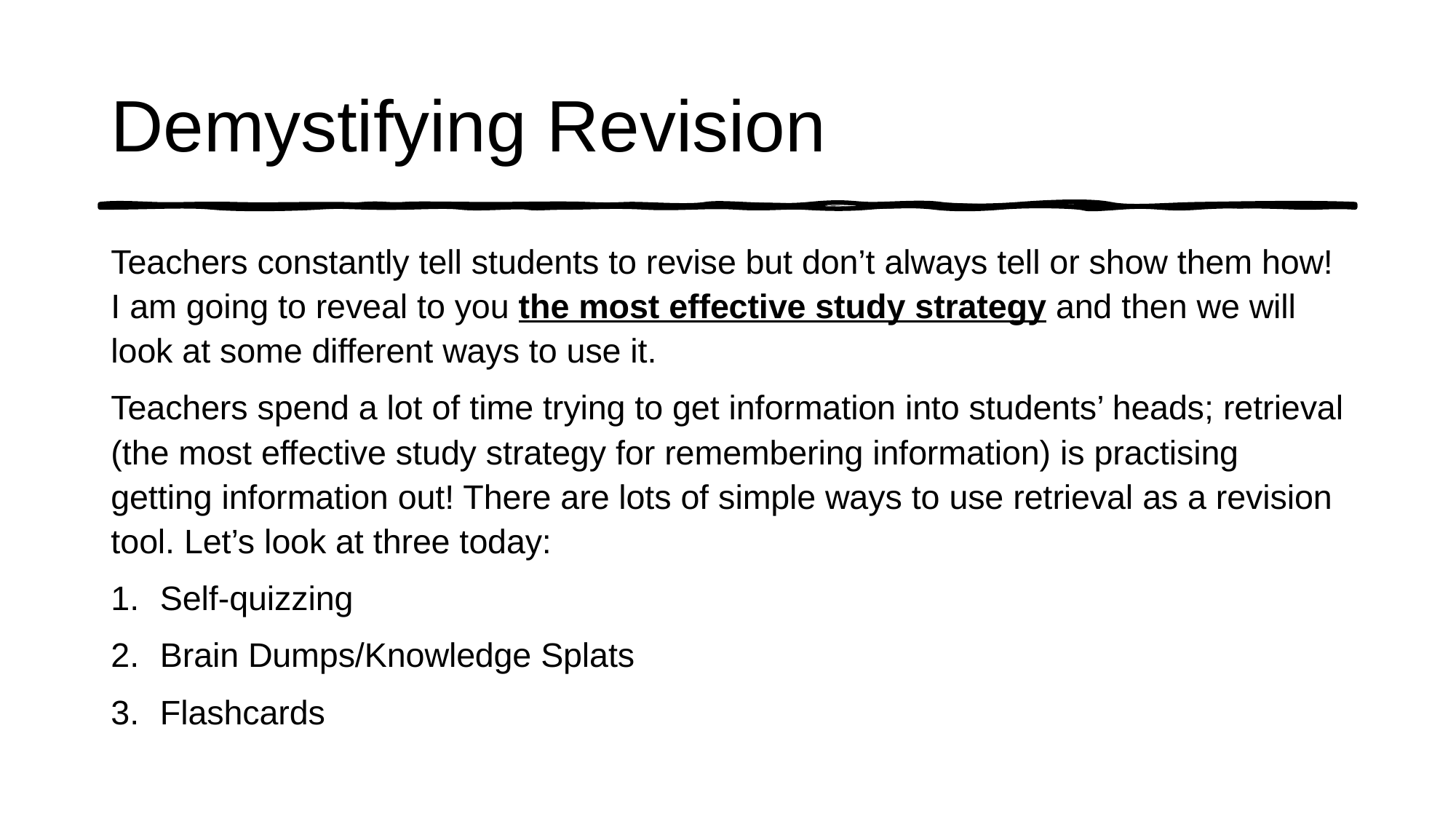

# Demystifying Revision
Teachers constantly tell students to revise but don’t always tell or show them how! I am going to reveal to you the most effective study strategy and then we will look at some different ways to use it.
Teachers spend a lot of time trying to get information into students’ heads; retrieval (the most effective study strategy for remembering information) is practising getting information out! There are lots of simple ways to use retrieval as a revision tool. Let’s look at three today:
Self-quizzing
Brain Dumps/Knowledge Splats
Flashcards